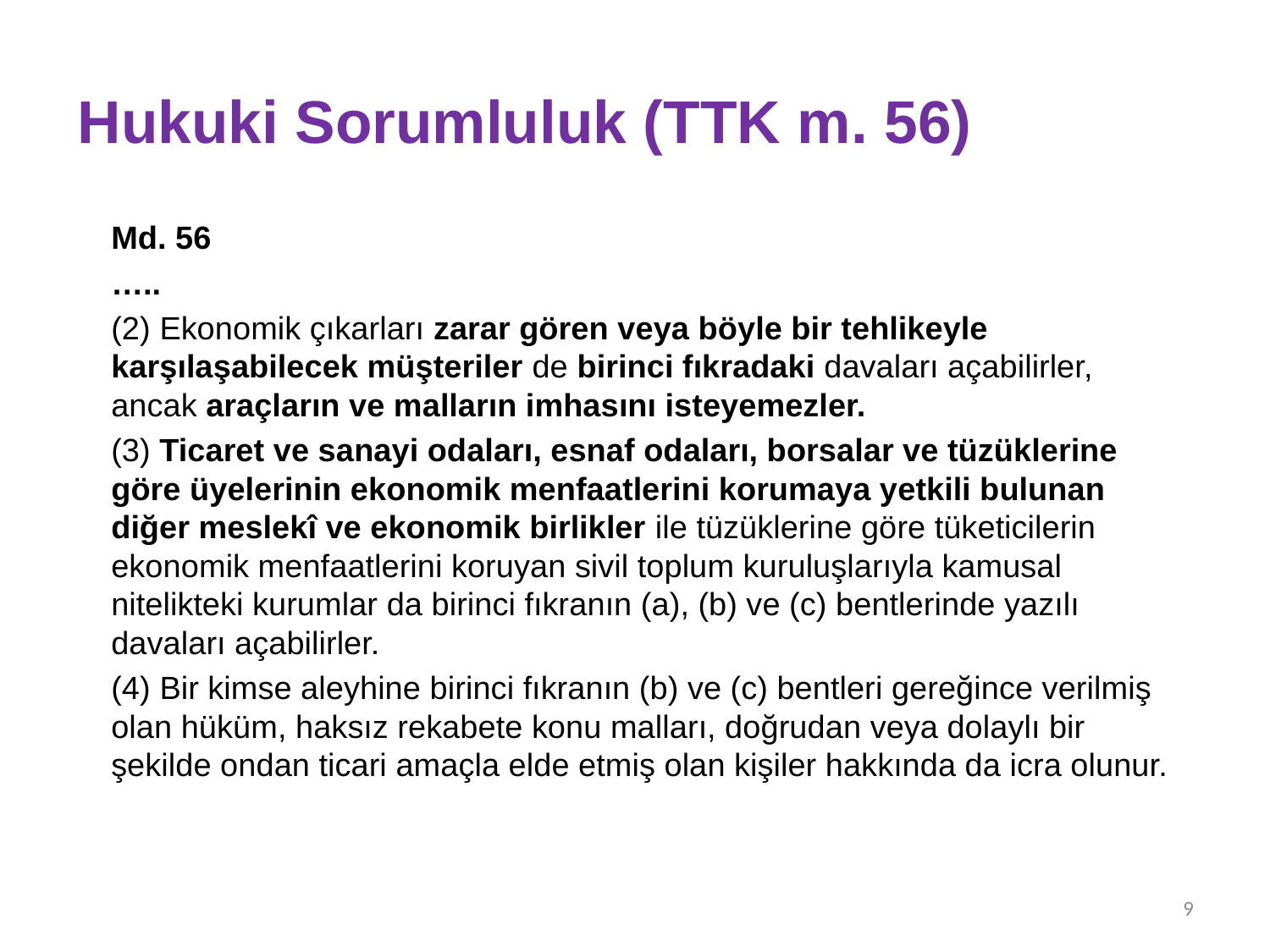

# Hukuki Sorumluluk (TTK m. 56)

	Md. 56
	…..
	(2) Ekonomik çıkarları zarar gören veya böyle bir tehlikeyle karşılaşabilecek müşteriler de birinci fıkradaki davaları açabilirler, ancak araçların ve malların imhasını isteyemezler.
	(3) Ticaret ve sanayi odaları, esnaf odaları, borsalar ve tüzüklerine göre üyelerinin ekonomik menfaatlerini korumaya yetkili bulunan diğer meslekî ve ekonomik birlikler ile tüzüklerine göre tüketicilerin ekonomik menfaatlerini koruyan sivil toplum kuruluşlarıyla kamusal nitelikteki kurumlar da birinci fıkranın (a), (b) ve (c) bentlerinde yazılı davaları açabilirler.
	(4) Bir kimse aleyhine birinci fıkranın (b) ve (c) bentleri gereğince verilmiş olan hüküm, haksız rekabete konu malları, doğrudan veya dolaylı bir şekilde ondan ticari amaçla elde etmiş olan kişiler hakkında da icra olunur.

9